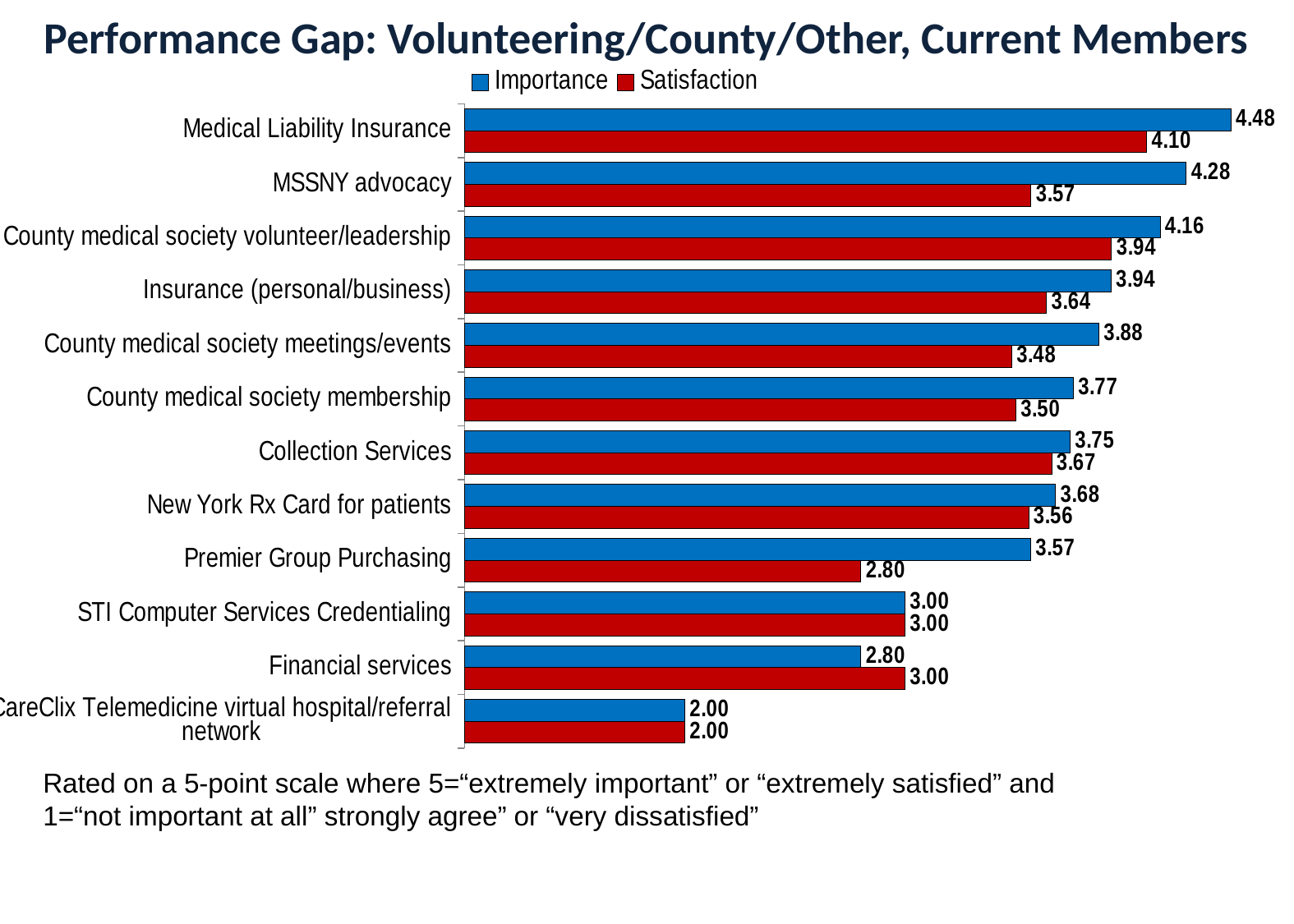

# Performance Gap: Volunteering/County/Other, Current Members

### Chart

| Category | Satisfaction | Importance |
|---|---|---|
| CareClix Telemedicine virtual hospital/referral network | 2.0 | 2.0 |
| Financial services | 3.0 | 2.8000000000000003 |
| STI Computer Services Credentialing | 3.0 | 3.0 |
| Premier Group Purchasing | 2.7999999999999994 | 3.571428571428571 |
| New York Rx Card for patients | 3.5625 | 3.6842105263157903 |
| Collection Services | 3.6666666666666665 | 3.75 |
| County medical society membership | 3.5035294117647053 | 3.765531062124248 |
| County medical society meetings/events | 3.4848484848484853 | 3.8810572687224676 |
| Insurance (personal/business) | 3.642857142857143 | 3.9361702127659575 |
| County medical society volunteer/leadership | 3.9387755102040822 | 4.159292035398231 |
| MSSNY advocacy | 3.5732009925558312 | 4.278481012658228 |
| Medical Liability Insurance | 4.098360655737705 | 4.481481481481482 |
Rated on a 5-point scale where 5=“extremely important” or “extremely satisfied” and 1=“not important at all” strongly agree” or “very dissatisfied”